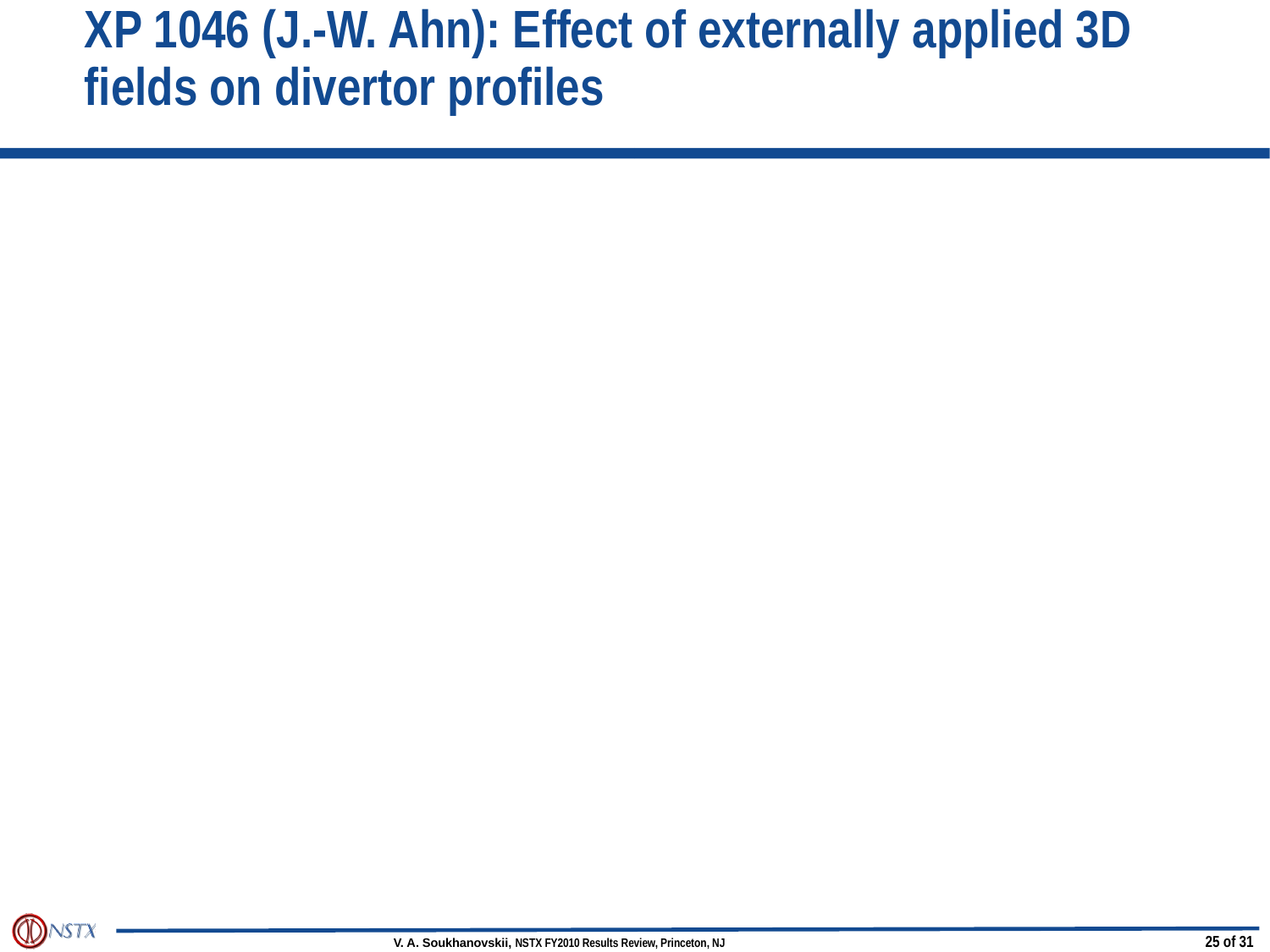

# XP 1046 (J.-W. Ahn): Effect of externally applied 3D fields on divertor profiles